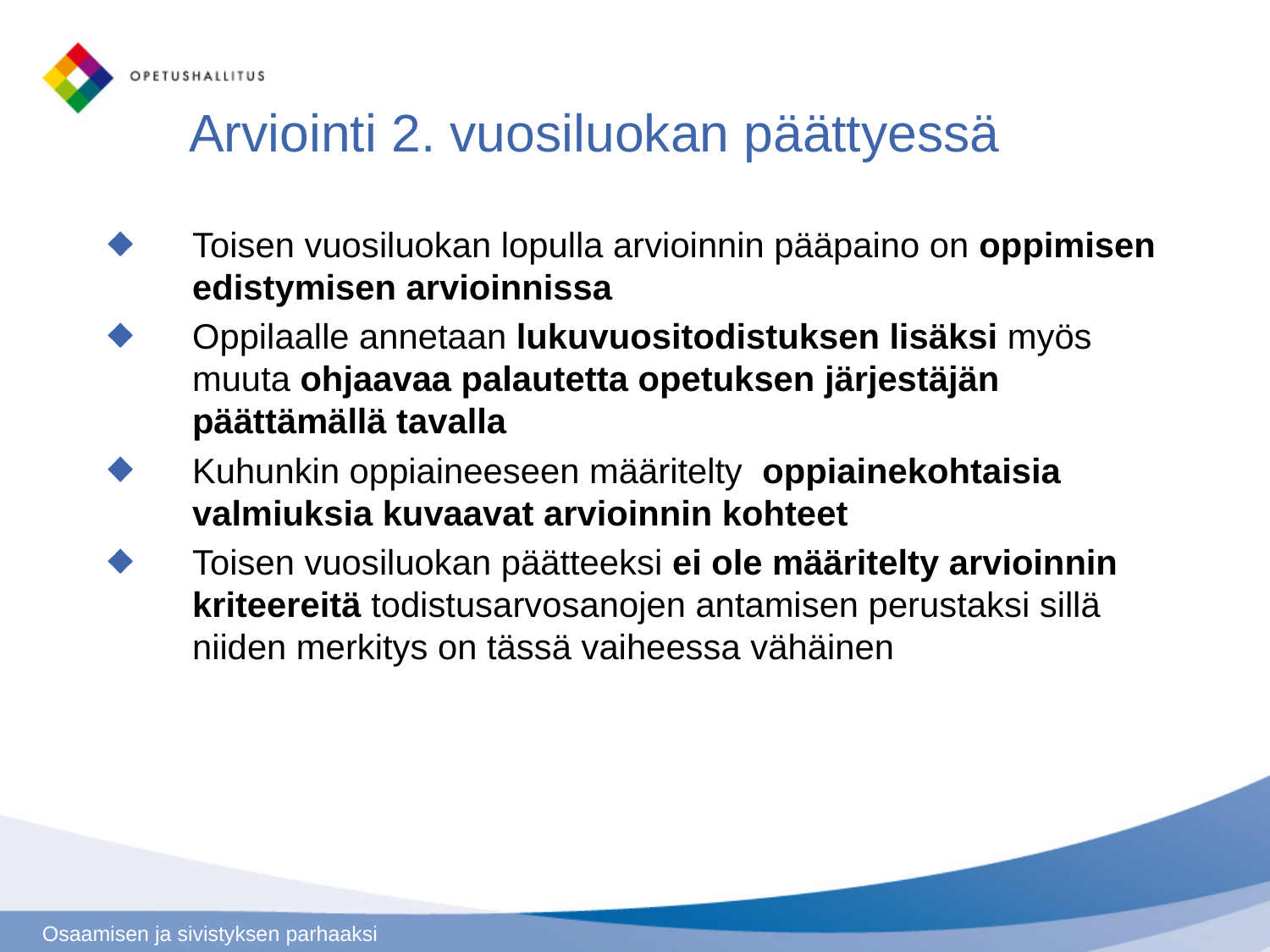

# Arviointi 2. vuosiluokan päättyessä
Toisen vuosiluokan lopulla arvioinnin pääpaino on oppimisen edistymisen arvioinnissa
Oppilaalle annetaan lukuvuositodistuksen lisäksi myös muuta ohjaavaa palautetta opetuksen järjestäjän päättämällä tavalla
Kuhunkin oppiaineeseen määritelty  oppiainekohtaisia valmiuksia kuvaavat arvioinnin kohteet
Toisen vuosiluokan päätteeksi ei ole määritelty arvioinnin kriteereitä todistusarvosanojen antamisen perustaksi sillä niiden merkitys on tässä vaiheessa vähäinen